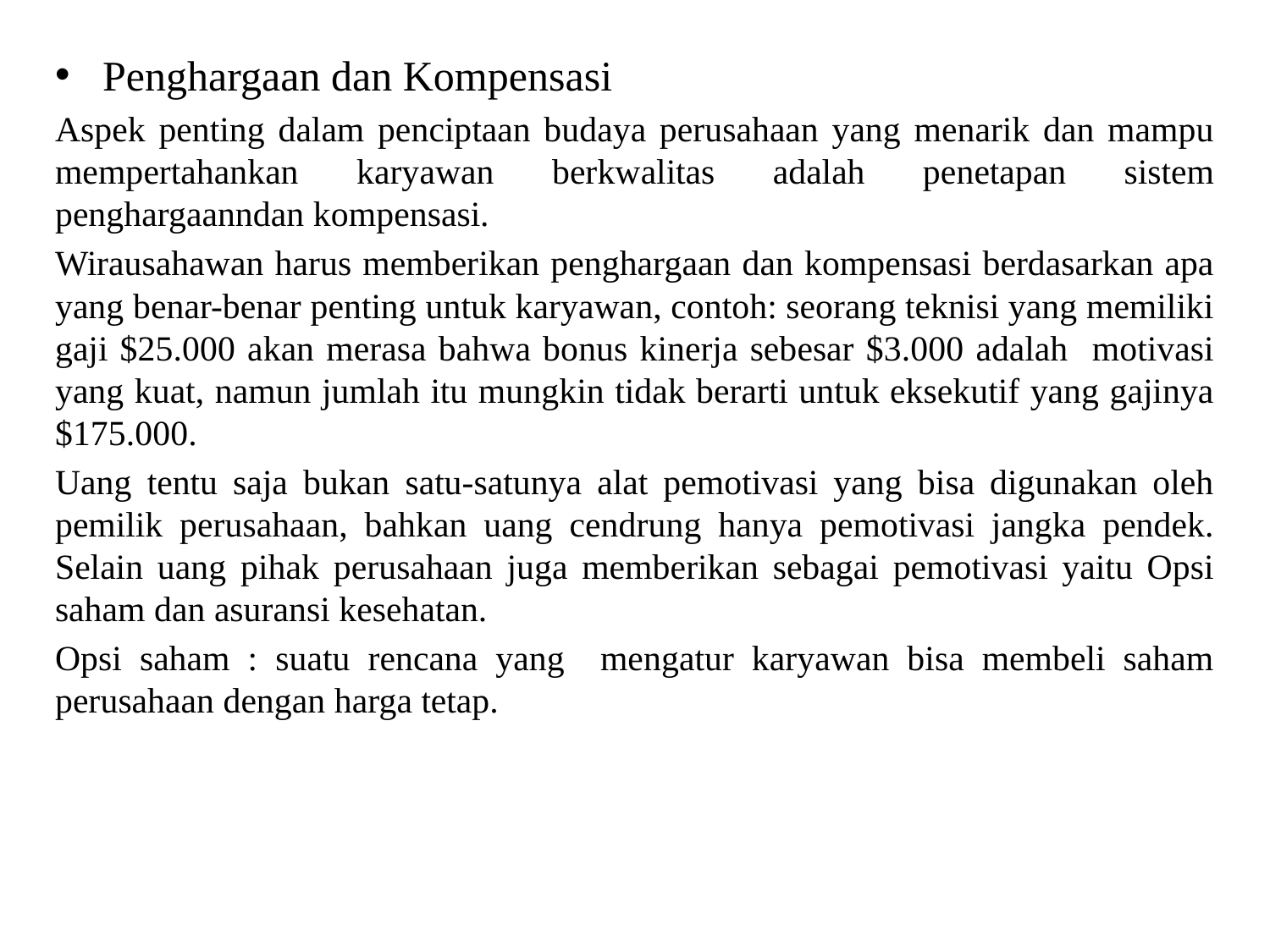

Penghargaan dan Kompensasi
Aspek penting dalam penciptaan budaya perusahaan yang menarik dan mampu mempertahankan karyawan berkwalitas adalah penetapan sistem penghargaanndan kompensasi.
Wirausahawan harus memberikan penghargaan dan kompensasi berdasarkan apa yang benar-benar penting untuk karyawan, contoh: seorang teknisi yang memiliki gaji $25.000 akan merasa bahwa bonus kinerja sebesar $3.000 adalah  motivasi yang kuat, namun jumlah itu mungkin tidak berarti untuk eksekutif yang gajinya $175.000.
Uang tentu saja bukan satu-satunya alat pemotivasi yang bisa digunakan oleh pemilik perusahaan, bahkan uang cendrung hanya pemotivasi jangka pendek. Selain uang pihak perusahaan juga memberikan sebagai pemotivasi yaitu Opsi saham dan asuransi kesehatan.
Opsi saham : suatu rencana yang  mengatur karyawan bisa membeli saham perusahaan dengan harga tetap.